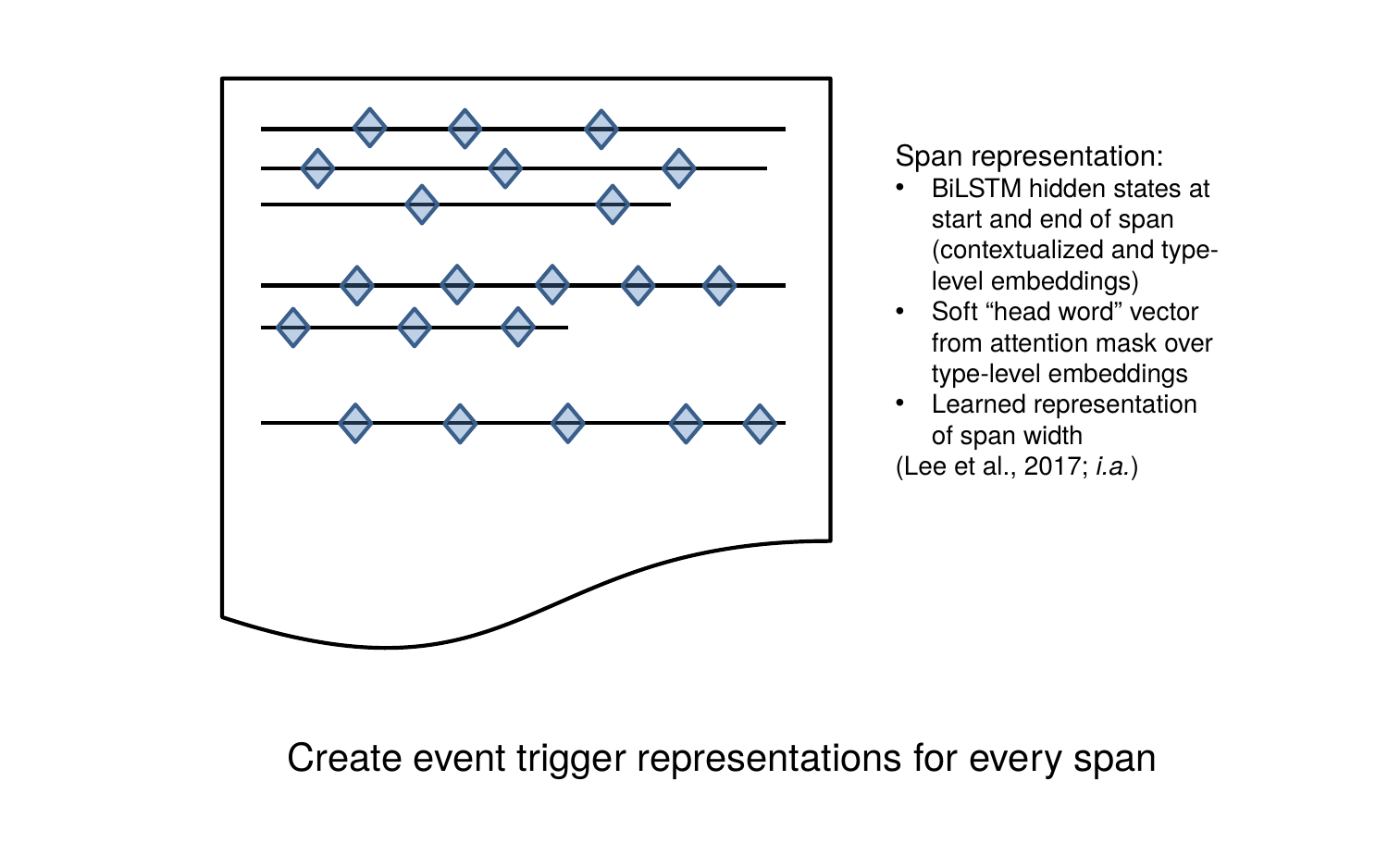

Span representation:
BiLSTM hidden states at start and end of span (contextualized and type-level embeddings)
Soft “head word” vector from attention mask over type-level embeddings
Learned representation of span width
(Lee et al., 2017; i.a.)

Create event trigger representations for every span